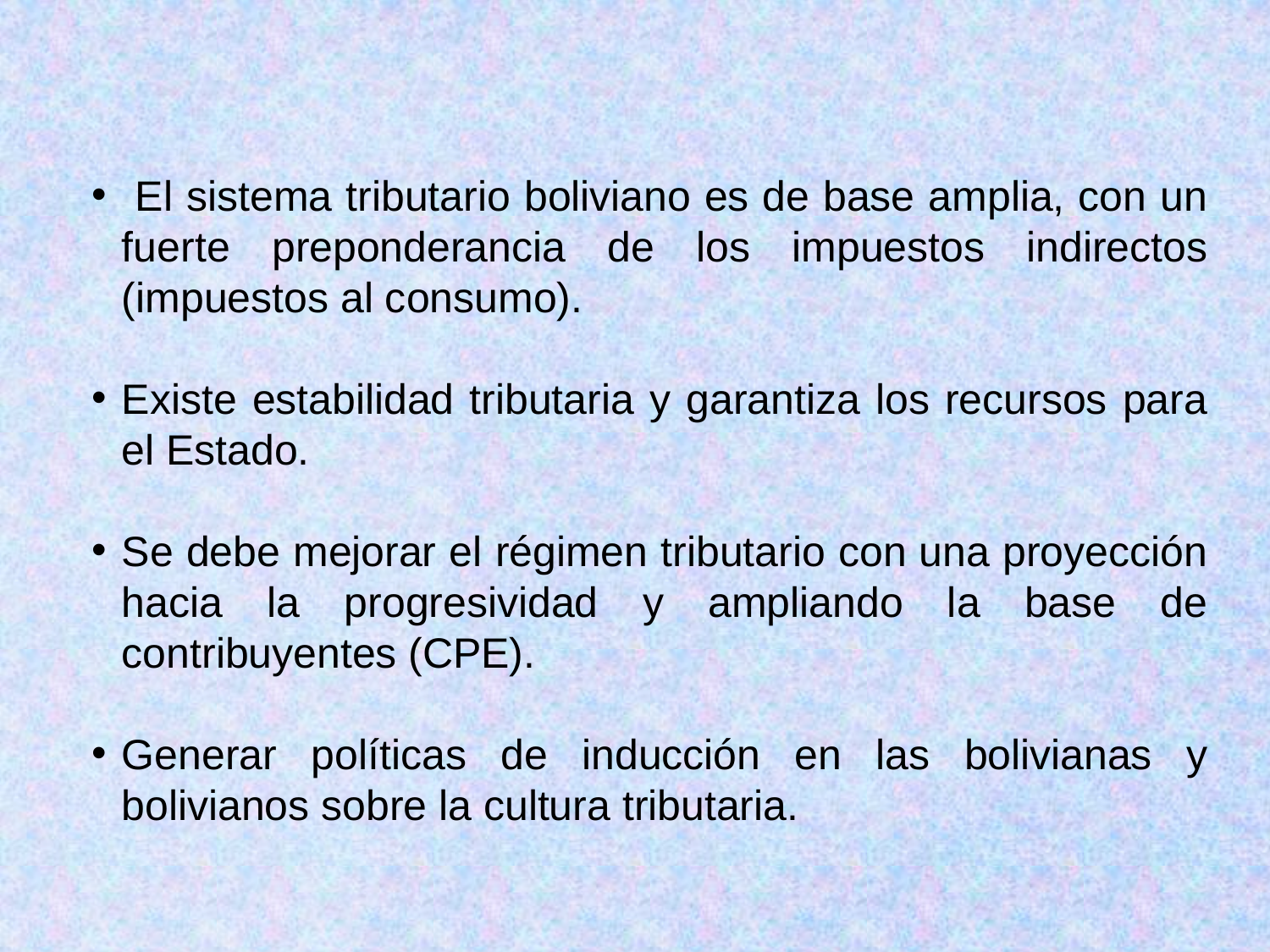

El sistema tributario boliviano es de base amplia, con un fuerte preponderancia de los impuestos indirectos (impuestos al consumo).

Existe estabilidad tributaria y garantiza los recursos para el Estado.

Se debe mejorar el régimen tributario con una proyección hacia la progresividad y ampliando la base de contribuyentes (CPE).

Generar políticas de inducción en las bolivianas y bolivianos sobre la cultura tributaria.